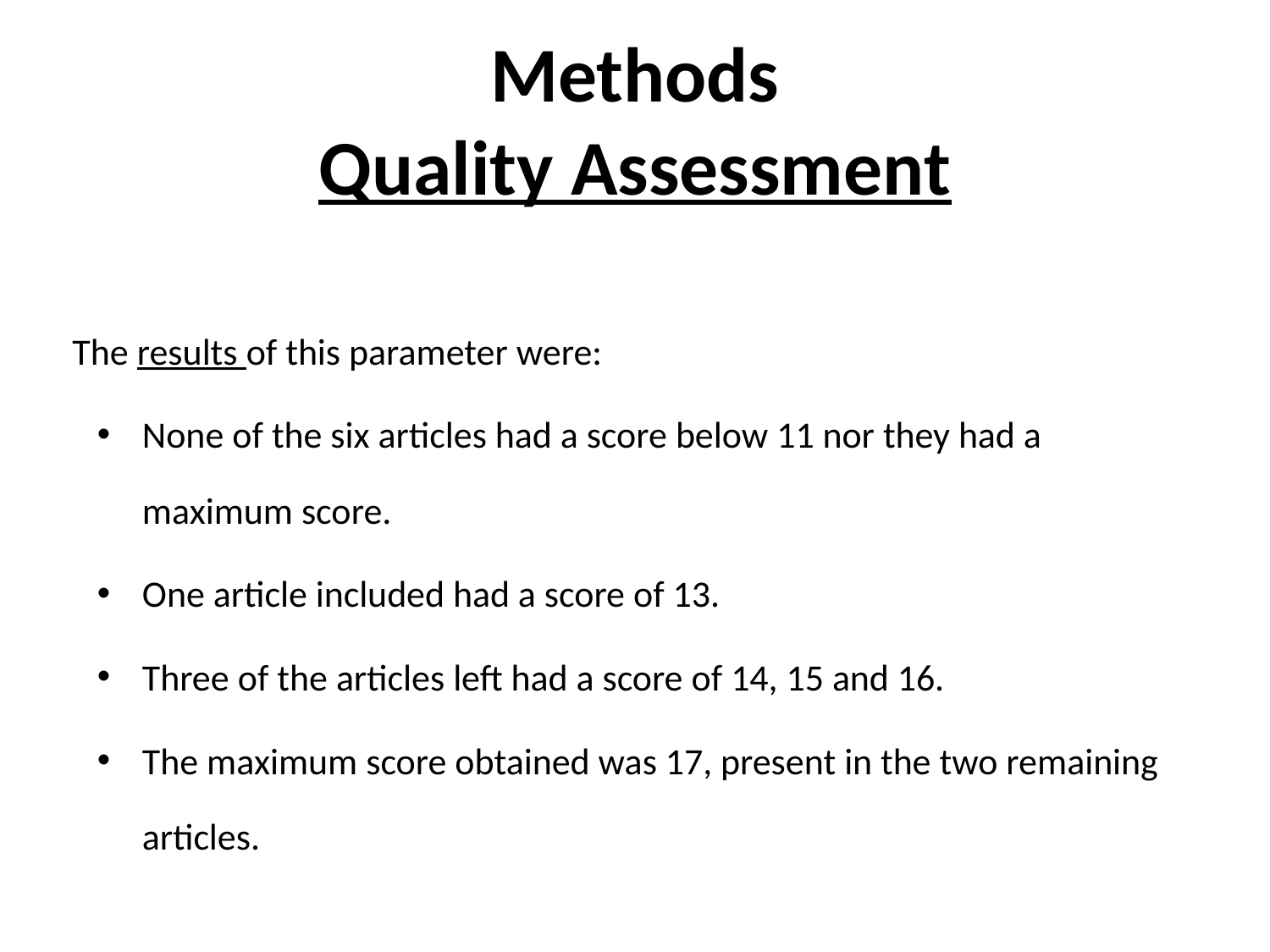

# Methods Quality Assessment

The results of this parameter were:
None of the six articles had a score below 11 nor they had a maximum score.
One article included had a score of 13.
Three of the articles left had a score of 14, 15 and 16.
The maximum score obtained was 17, present in the two remaining articles.